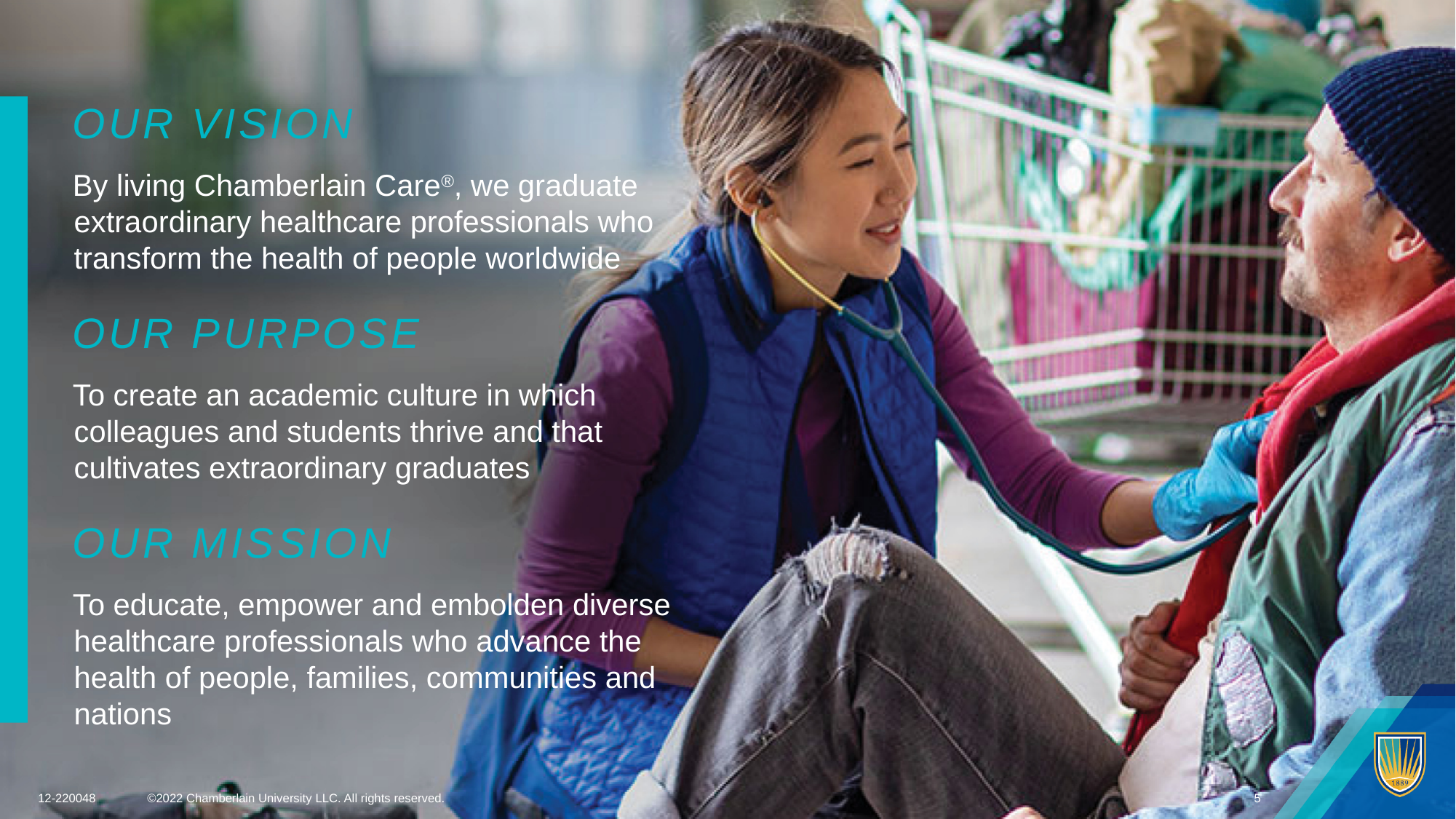

OUR VISION
By living Chamberlain Care®, we graduate extraordinary healthcare professionals who transform the health of people worldwide
OUR PURPOSE
To create an academic culture in which
colleagues and students thrive and that
cultivates extraordinary graduates
OUR MISSION
To educate, empower and embolden diverse healthcare professionals who advance the health of people, families, communities and nations